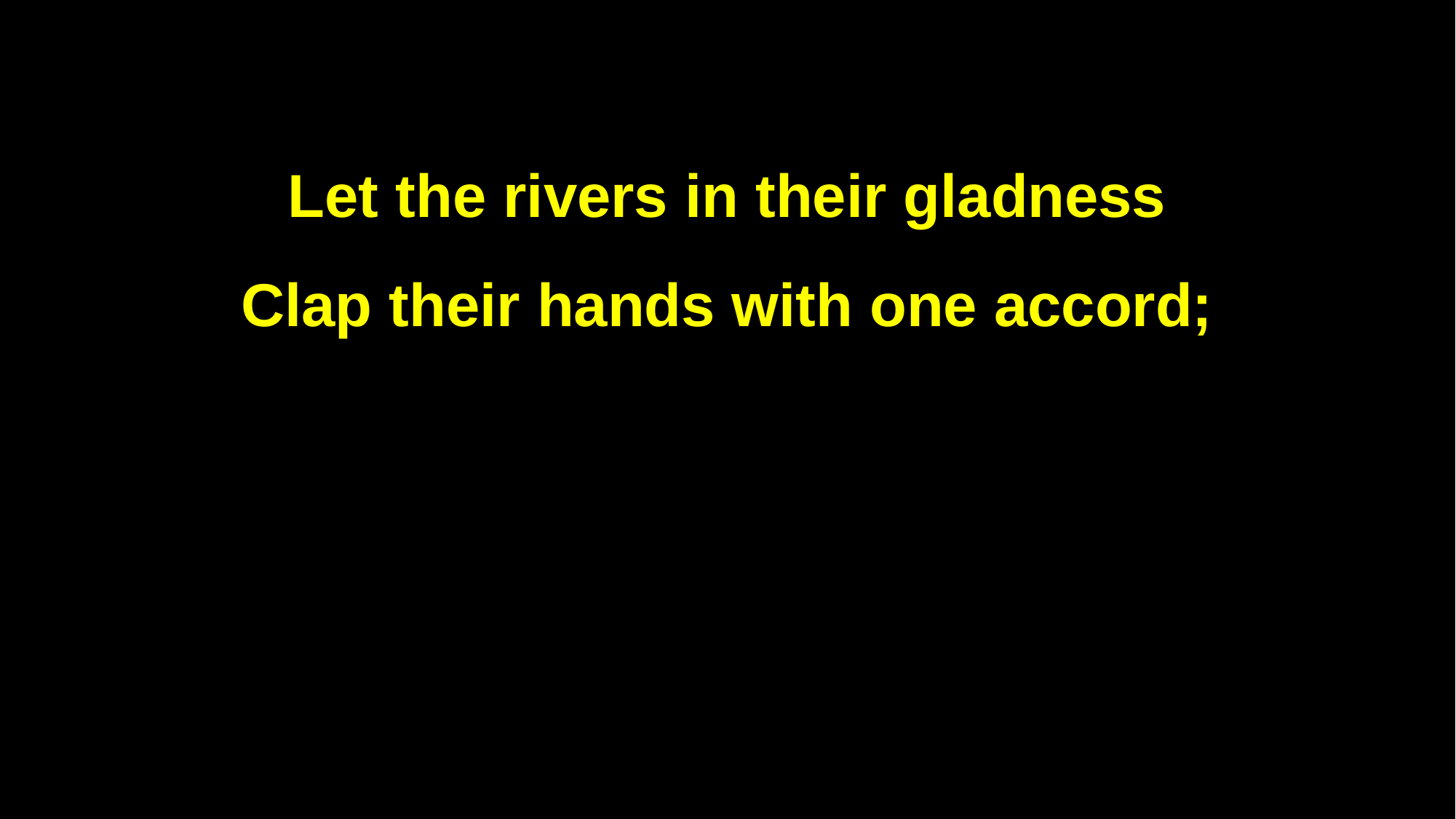

Let the rivers in their gladness
Clap their hands with one accord;